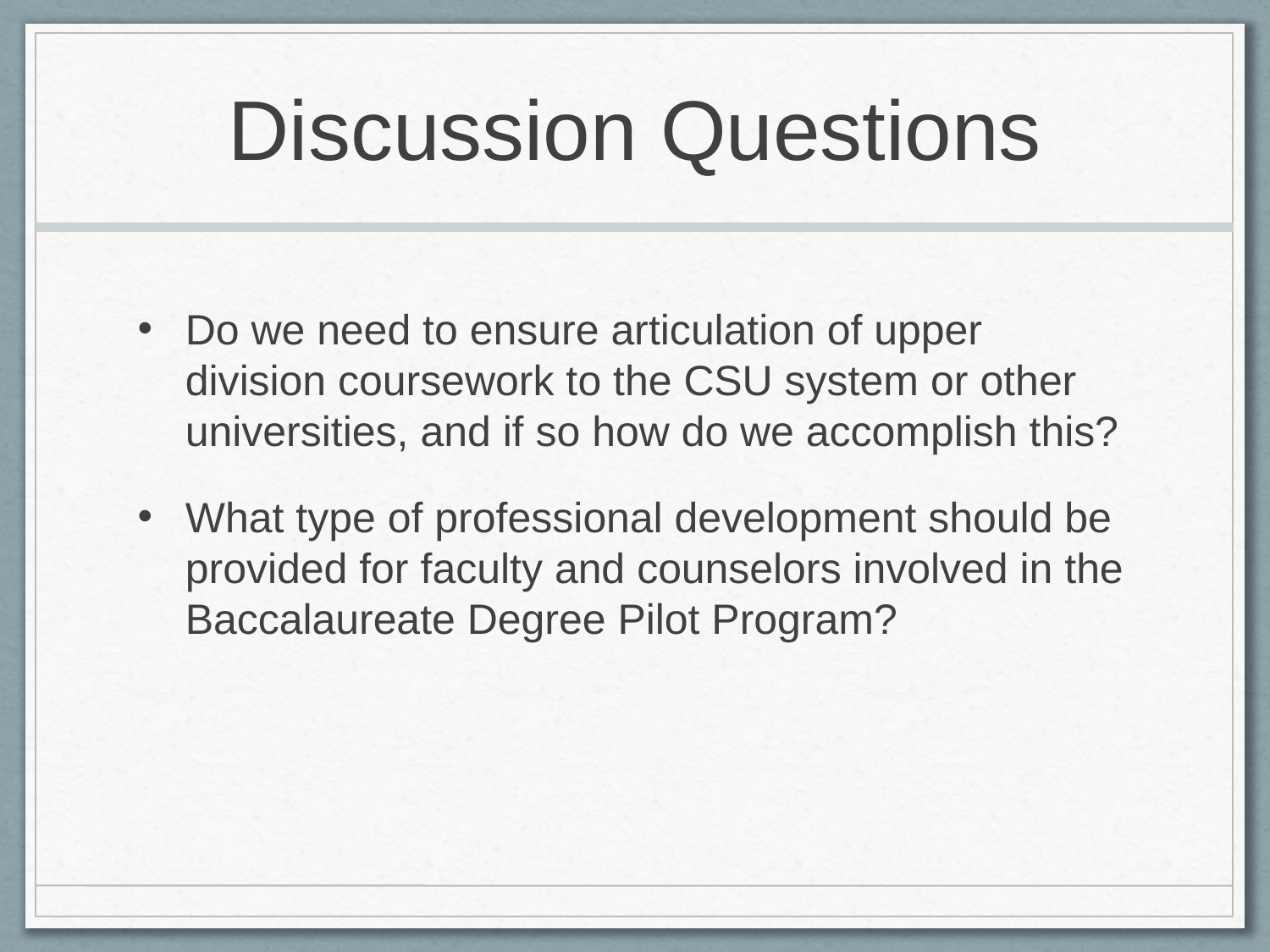

# Discussion Questions
Do we need to ensure articulation of upper division coursework to the CSU system or other universities, and if so how do we accomplish this?
What type of professional development should be provided for faculty and counselors involved in the Baccalaureate Degree Pilot Program?